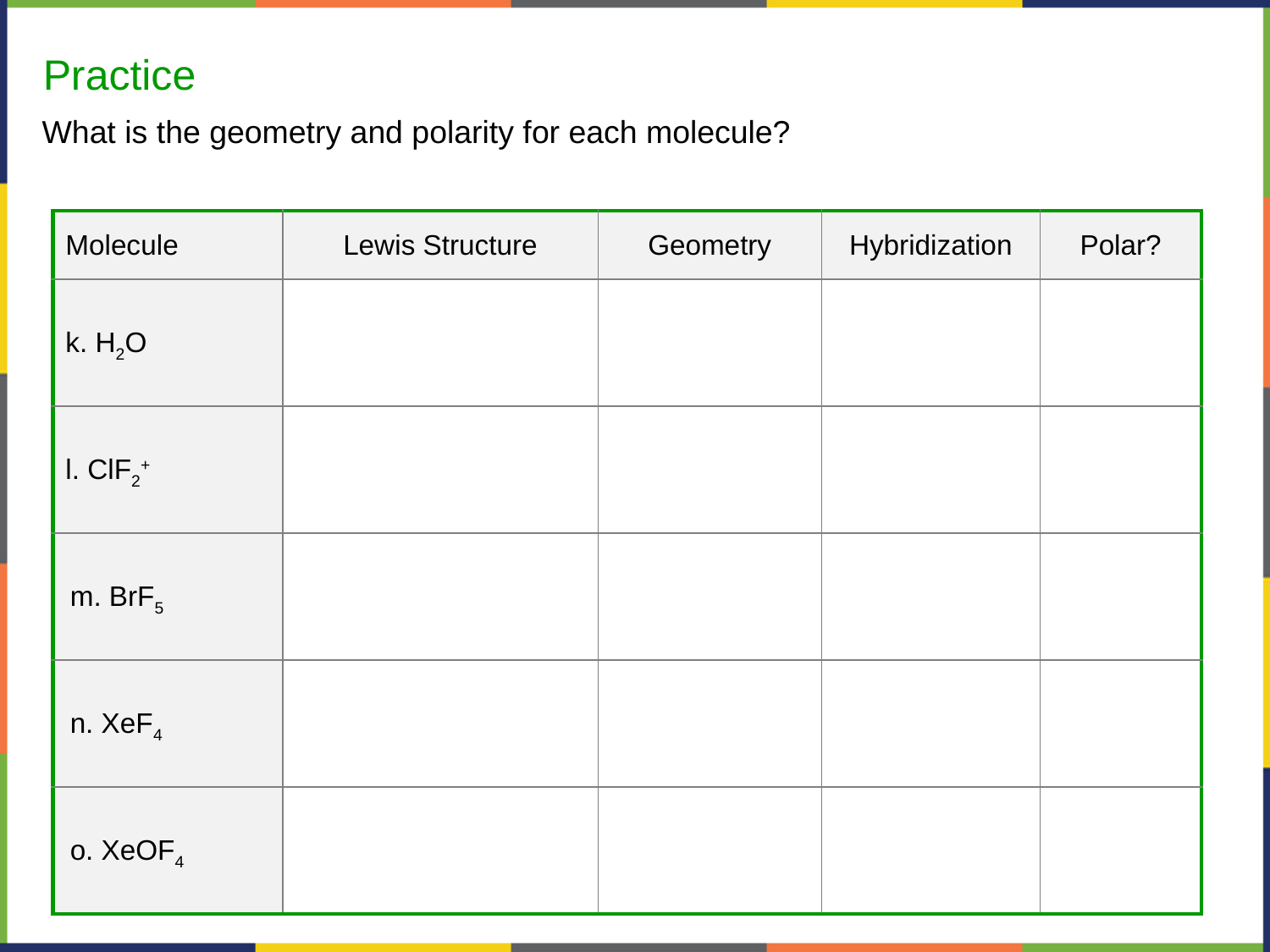

Practice
What is the geometry and polarity for each molecule?
| Molecule | Lewis Structure | Geometry | Hybridization | Polar? |
| --- | --- | --- | --- | --- |
| k. H2O |  |  |  |  |
| l. ClF2+ |  |  |  |  |
| m. BrF5 |  |  |  |  |
| n. XeF4 |  |  |  |  |
| o. XeOF4 |  |  |  |  |